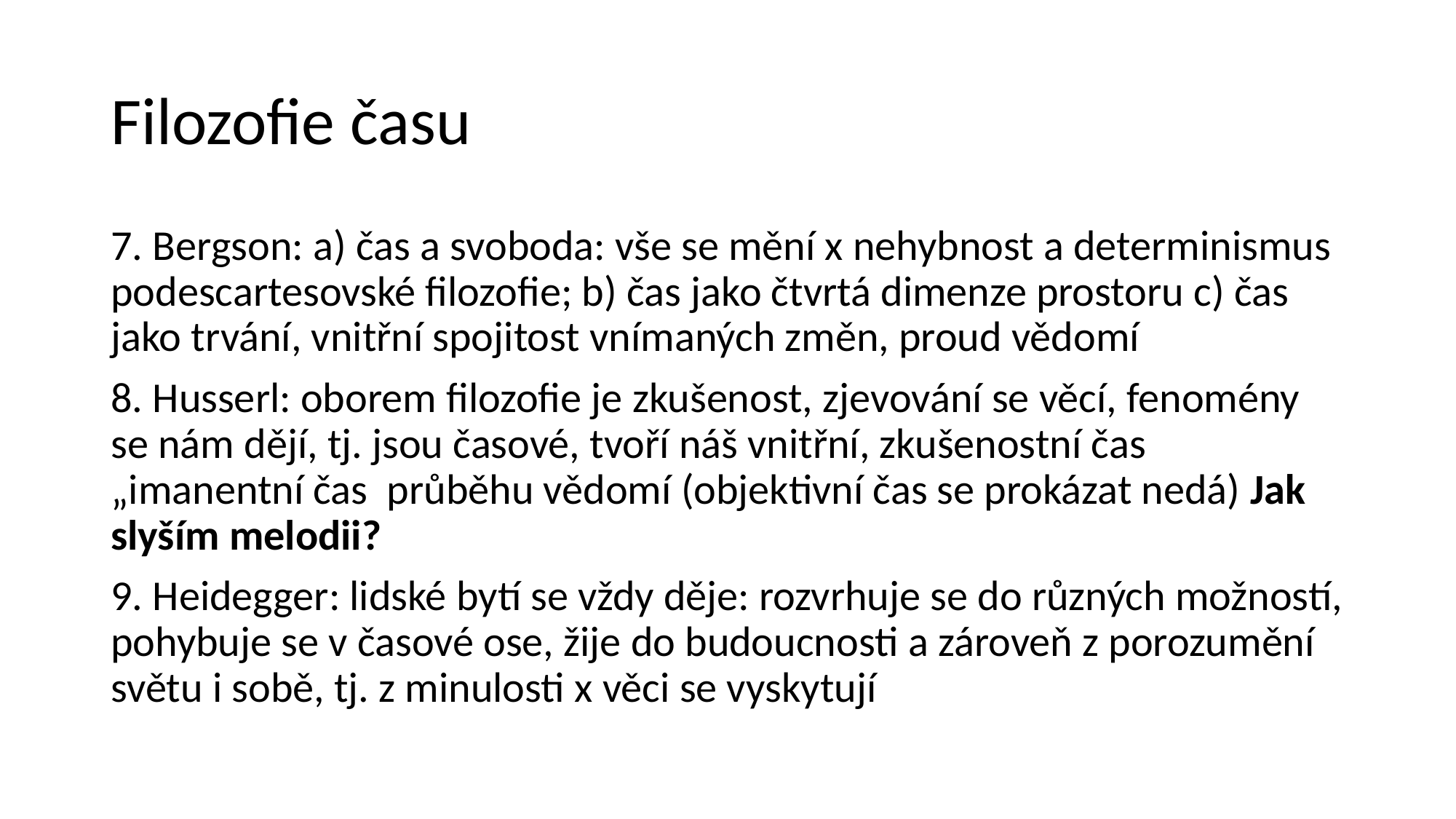

# Filozofie času
7. Bergson: a) čas a svoboda: vše se mění x nehybnost a determinismus podescartesovské filozofie; b) čas jako čtvrtá dimenze prostoru c) čas jako trvání, vnitřní spojitost vnímaných změn, proud vědomí
8. Husserl: oborem filozofie je zkušenost, zjevování se věcí, fenomény se nám dějí, tj. jsou časové, tvoří náš vnitřní, zkušenostní čas „imanentní čas  průběhu vědomí (objektivní čas se prokázat nedá) Jak slyším melodii?
9. Heidegger: lidské bytí se vždy děje: rozvrhuje se do různých možností, pohybuje se v časové ose, žije do budoucnosti a zároveň z porozumění světu i sobě, tj. z minulosti x věci se vyskytují